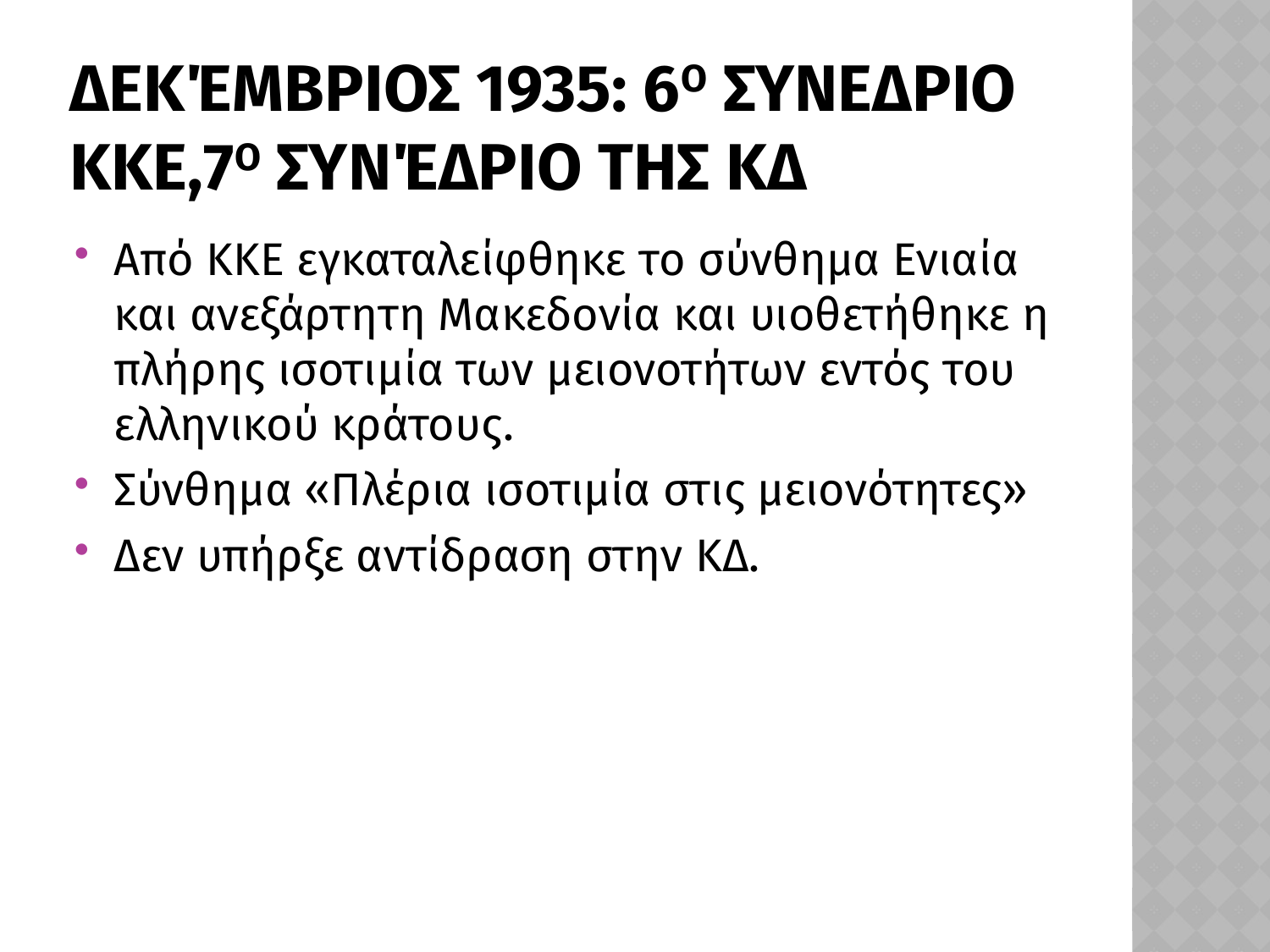

# Δεκέμβριος 1935: 6ο ΣΥΝΕΔΡΙΟ ΚΚΕ,7ο συνέδριο της ΚΔ
Από ΚΚΕ εγκαταλείφθηκε το σύνθημα Ενιαία και ανεξάρτητη Μακεδονία και υιοθετήθηκε η πλήρης ισοτιμία των μειονοτήτων εντός του ελληνικού κράτους.
Σύνθημα «Πλέρια ισοτιμία στις μειονότητες»
Δεν υπήρξε αντίδραση στην ΚΔ.